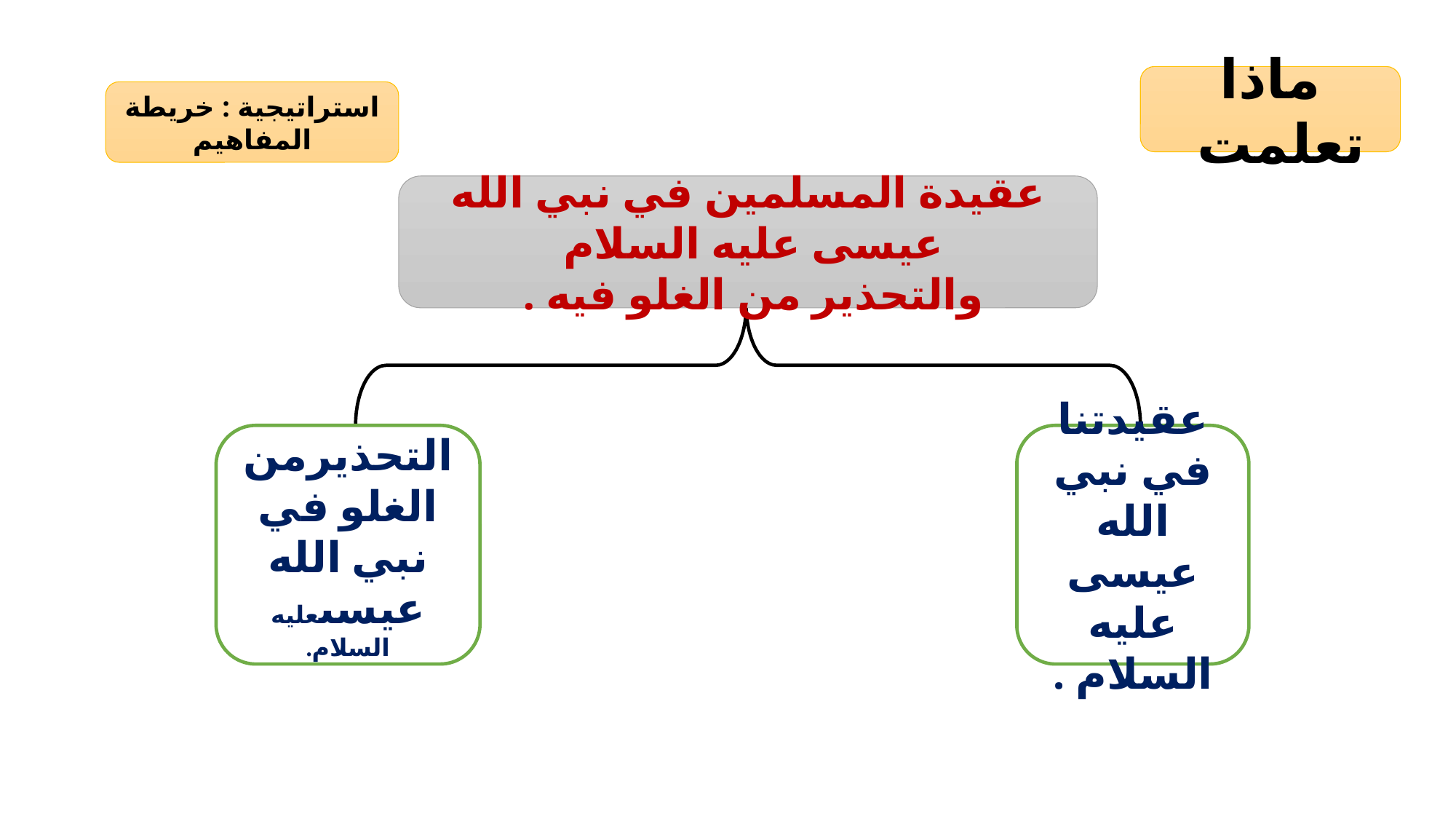

ماذا تعلمت
استراتيجية : خريطة المفاهيم
عقيدة المسلمين في نبي الله عيسى عليه السلام
والتحذير من الغلو فيه .
التحذيرمن الغلو في نبي الله عيسىعليه السلام.
عقيدتنا في نبي الله عيسى عليه السلام .